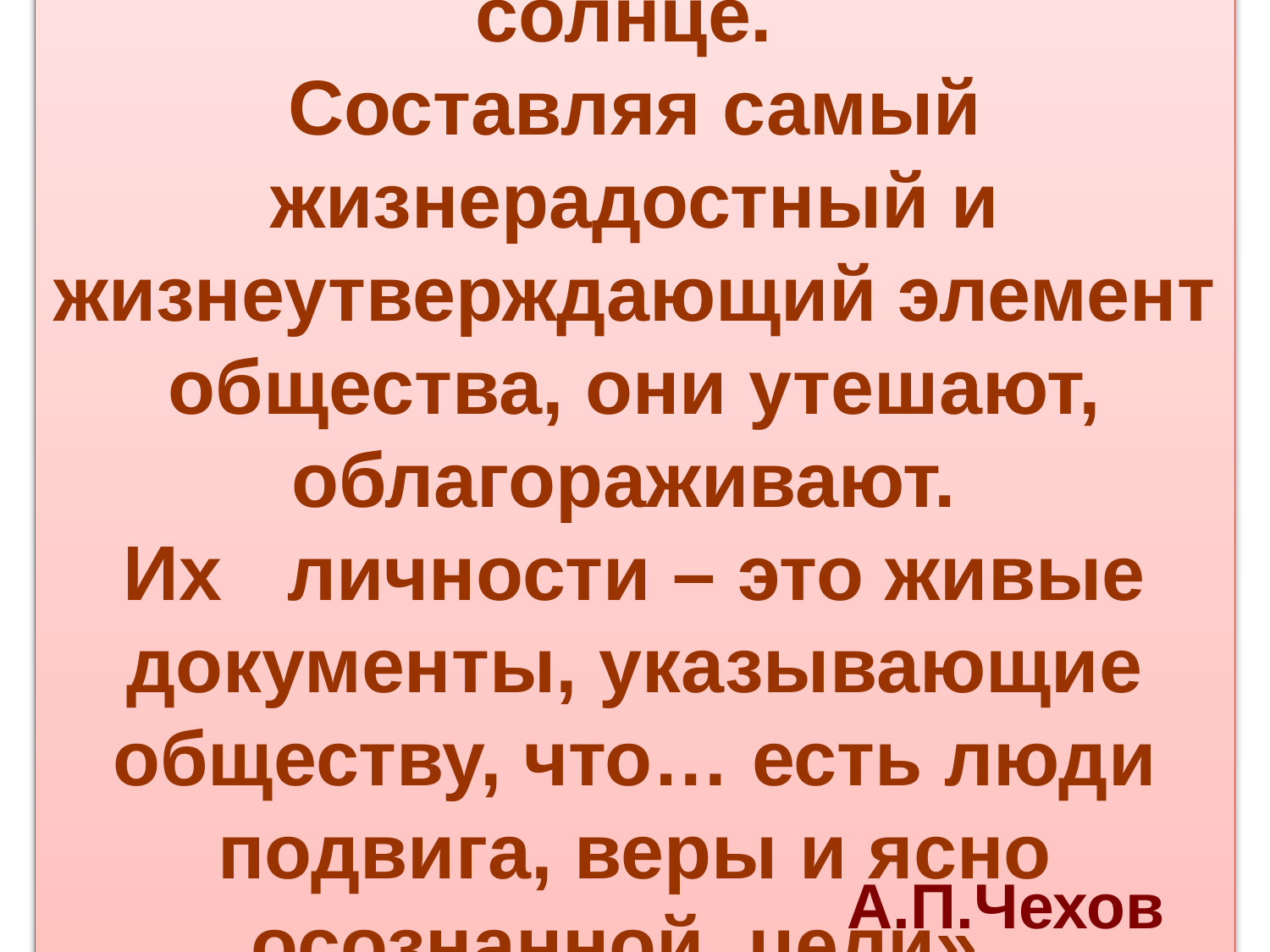

«Подвижники нужны как солнце.
Составляя самый жизнерадостный и жизнеутверждающий элемент общества, они утешают, облагораживают.
Их   личности – это живые документы, указывающие обществу, что… есть люди подвига, веры и ясно осознанной  цели».

А.П.Чехов